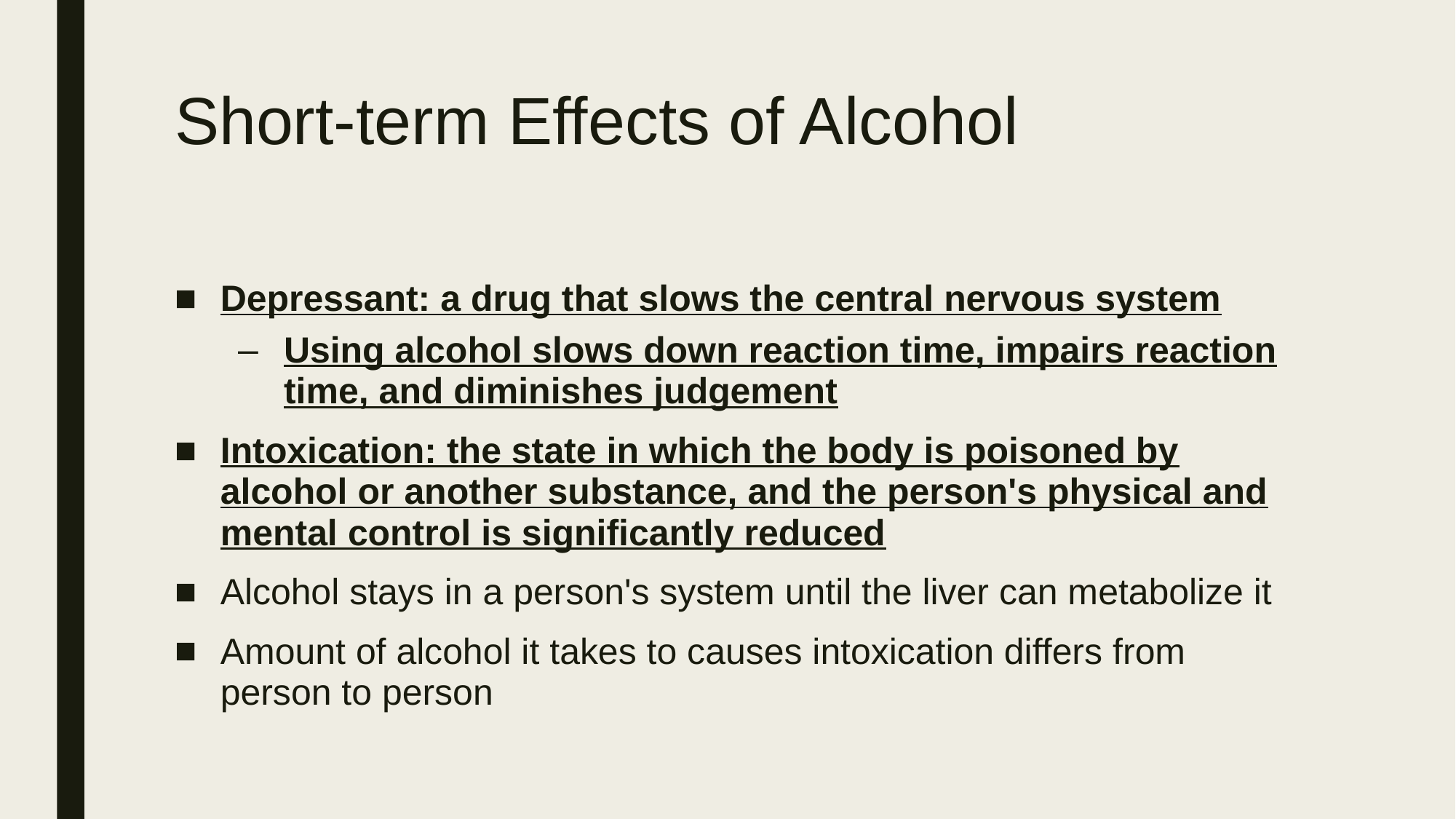

# Short-term Effects of Alcohol
Depressant: a drug that slows the central nervous system
Using alcohol slows down reaction time, impairs reaction time, and diminishes judgement
Intoxication: the state in which the body is poisoned by alcohol or another substance, and the person's physical and mental control is significantly reduced
Alcohol stays in a person's system until the liver can metabolize it
Amount of alcohol it takes to causes intoxication differs from person to person